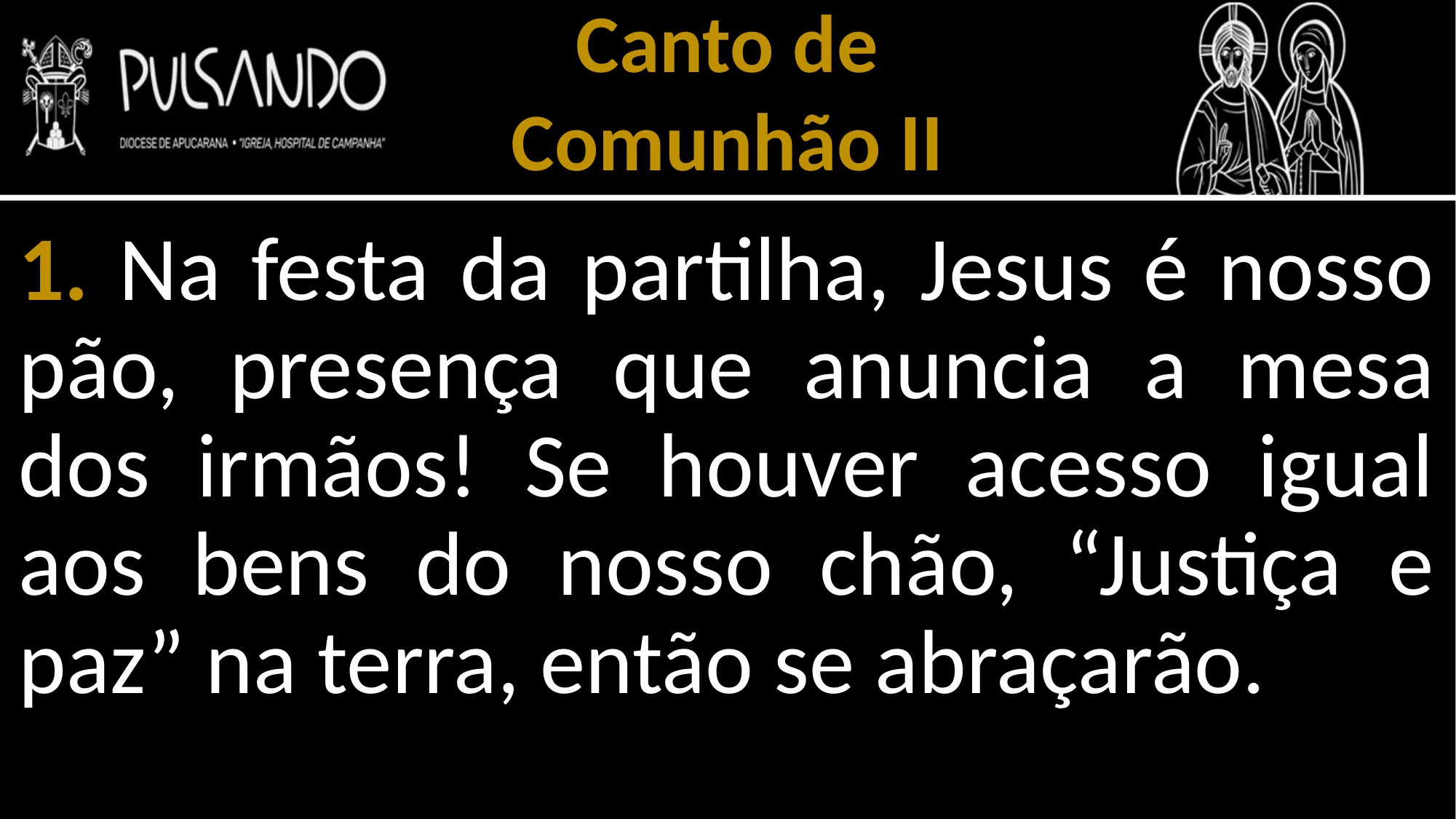

Canto de
Comunhão II
1. Na festa da partilha, Jesus é nosso pão, presença que anuncia a mesa dos irmãos! Se houver acesso igual aos bens do nosso chão, “Justiça e paz” na terra, então se abraçarão.